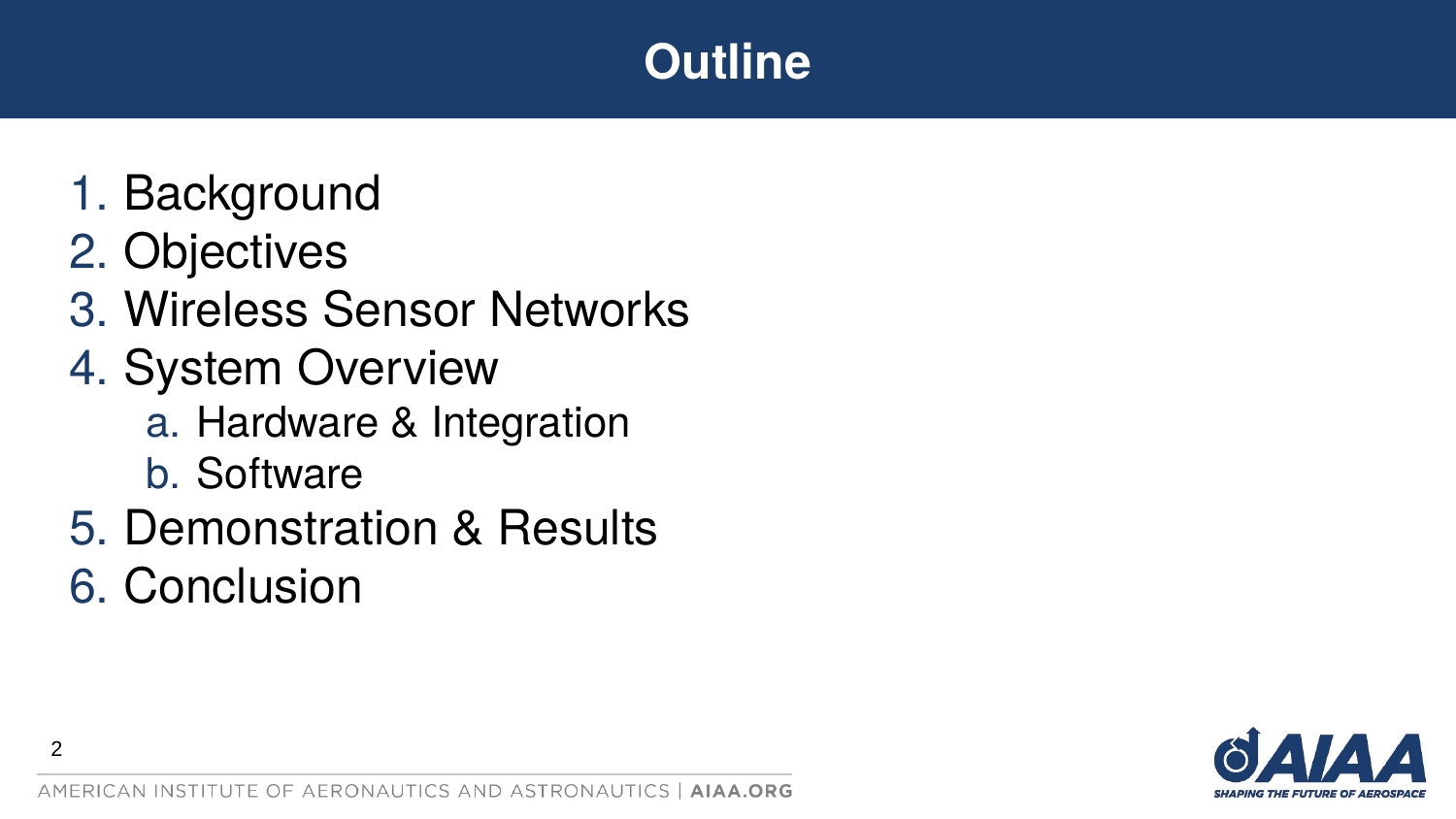

Outline
Background
Objectives
Wireless Sensor Networks
System Overview
Hardware & Integration
Software
Demonstration & Results
Conclusion
2